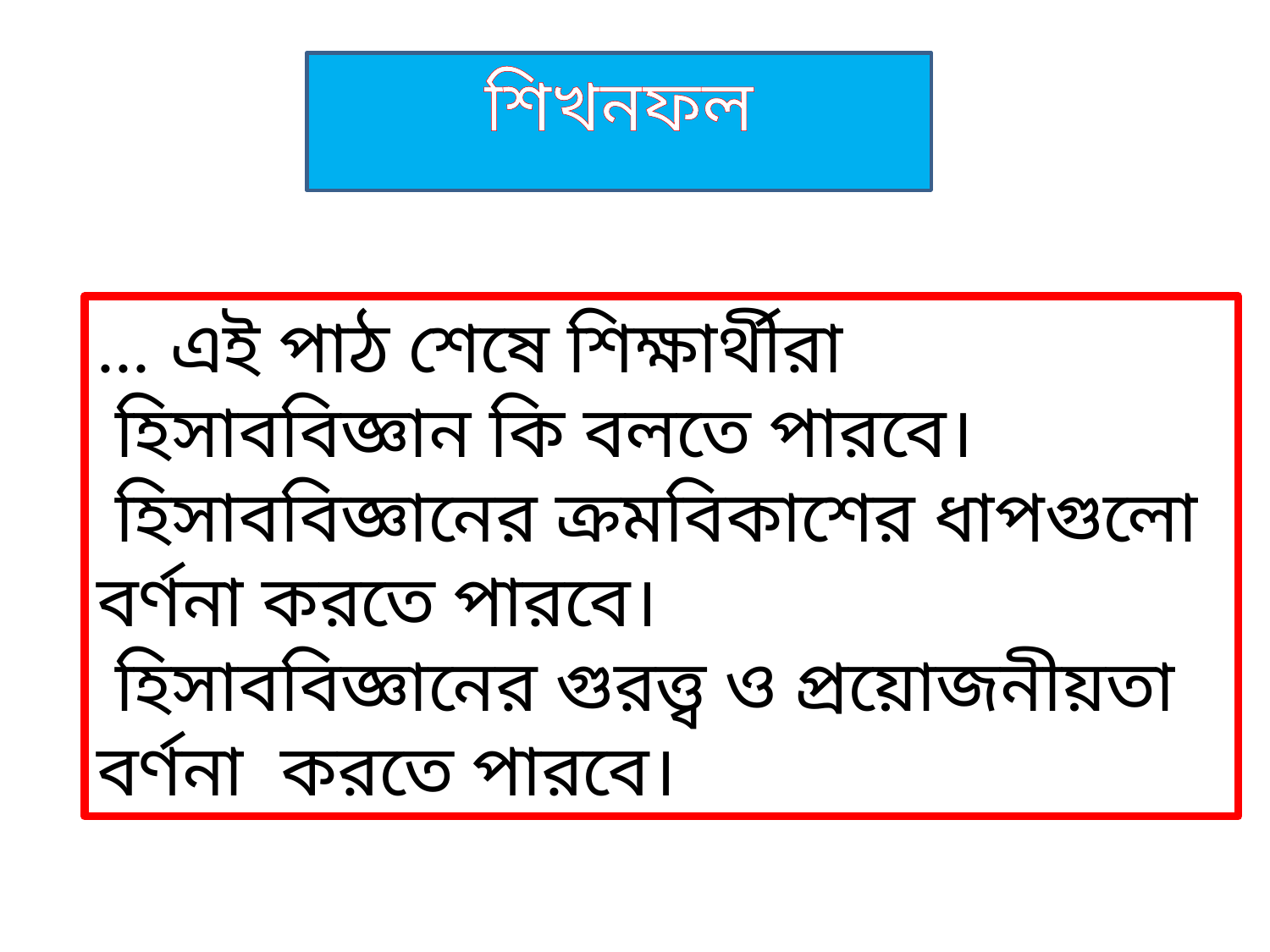

শিখনফল

... এই পাঠ শেষে শিক্ষার্থীরা
 হিসাববিজ্ঞান কি বলতে পারবে।
 হিসাববিজ্ঞানের ক্রমবিকাশের ধাপগুলো বর্ণনা করতে পারবে।
 হিসাববিজ্ঞানের গুরত্ত্ব ও প্রয়োজনীয়তা বর্ণনা  করতে পারবে।